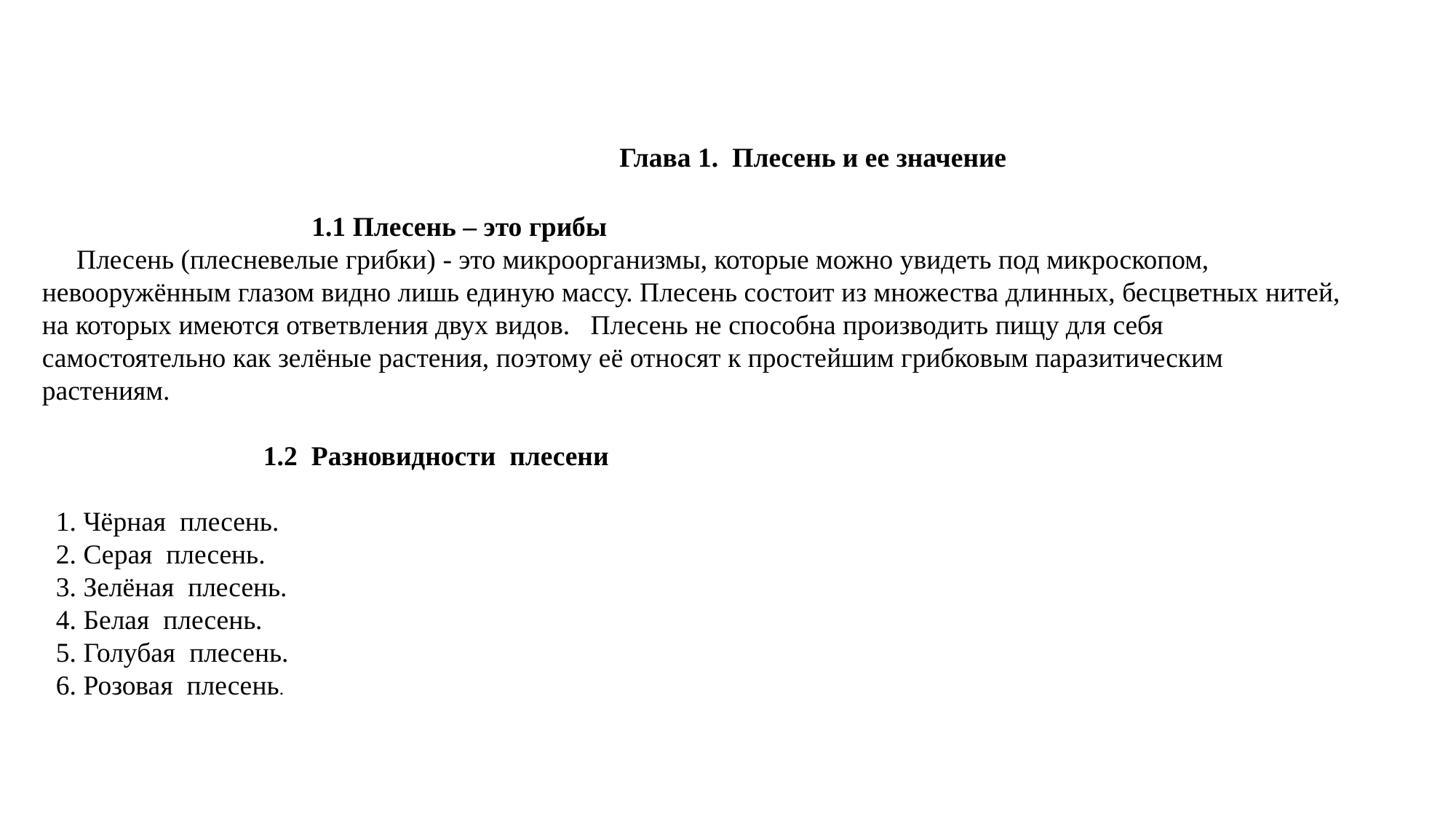

# Глава 1.  Плесень и ее значение
                                       1.1 Плесень – это грибы
     Плесень (плесневелые грибки) - это микроорганизмы, которые можно увидеть под микроскопом, невооружённым глазом видно лишь единую массу. Плесень состоит из множества длинных, бесцветных нитей, на которых имеются ответвления двух видов.   Плесень не способна производить пищу для себя самостоятельно как зелёные растения, поэтому её относят к простейшим грибковым паразитическим растениям.

                                1.2  Разновидности  плесени
  1. Чёрная  плесень.
  2. Серая  плесень.
  3. Зелёная  плесень.
  4. Белая  плесень.
  5. Голубая  плесень.
  6. Розовая  плесень.